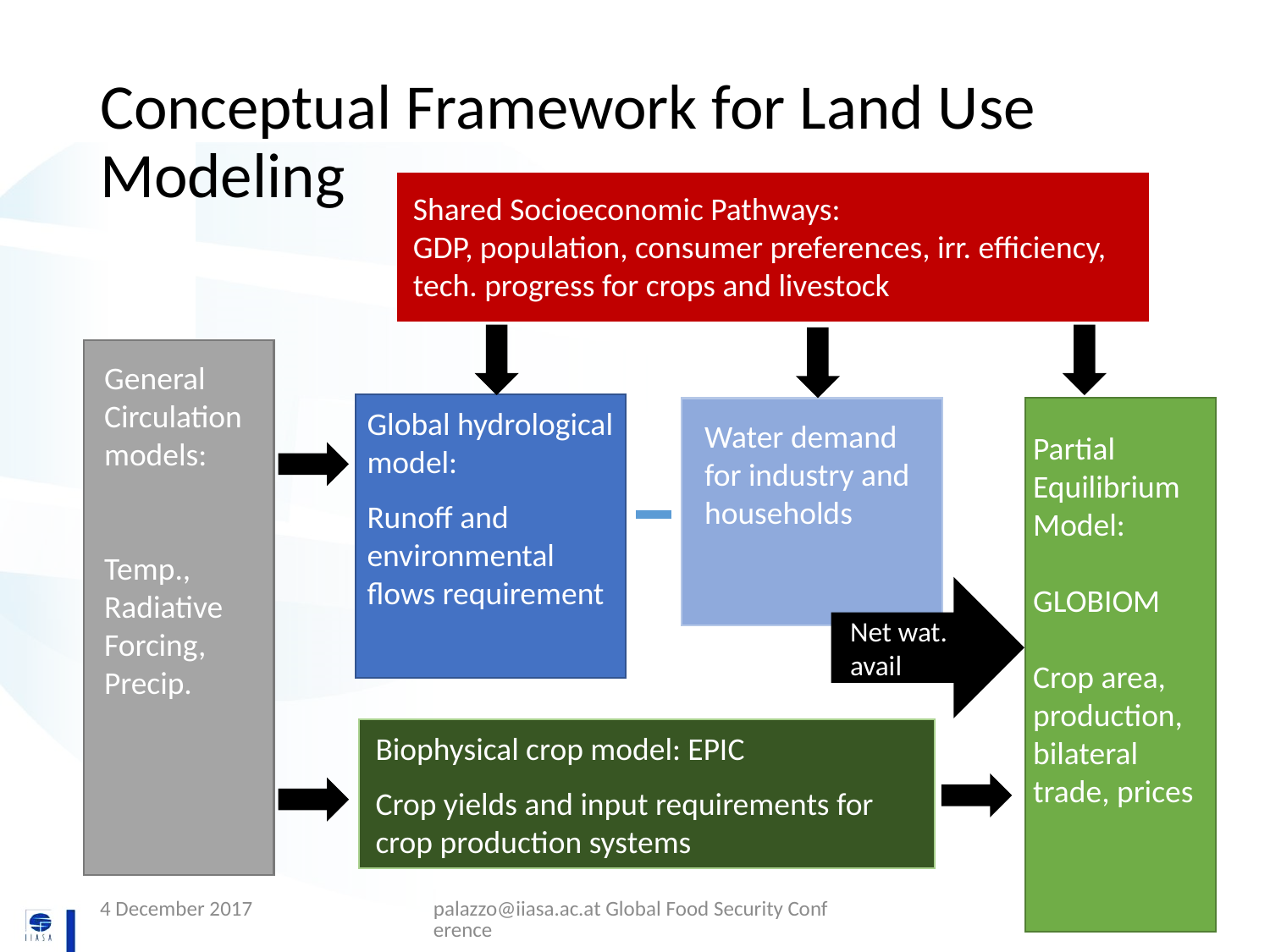

# Conceptual Framework for Land Use Modeling

Shared Socioeconomic Pathways:
GDP, population, consumer preferences, irr. efficiency, tech. progress for crops and livestock

General Circulation models:

Temp.,
Radiative Forcing,
Precip.

Global hydrological model:

Runoff and environmental flows requirement

Water demand for industry and households
Partial Equilibrium Model:

GLOBIOM

Crop area, production, bilateral trade, prices

Net wat. avail

Biophysical crop model: EPIC

Crop yields and input requirements for crop production systems

4 December 2017
palazzo@iiasa.ac.at Global Food Security Conference
9